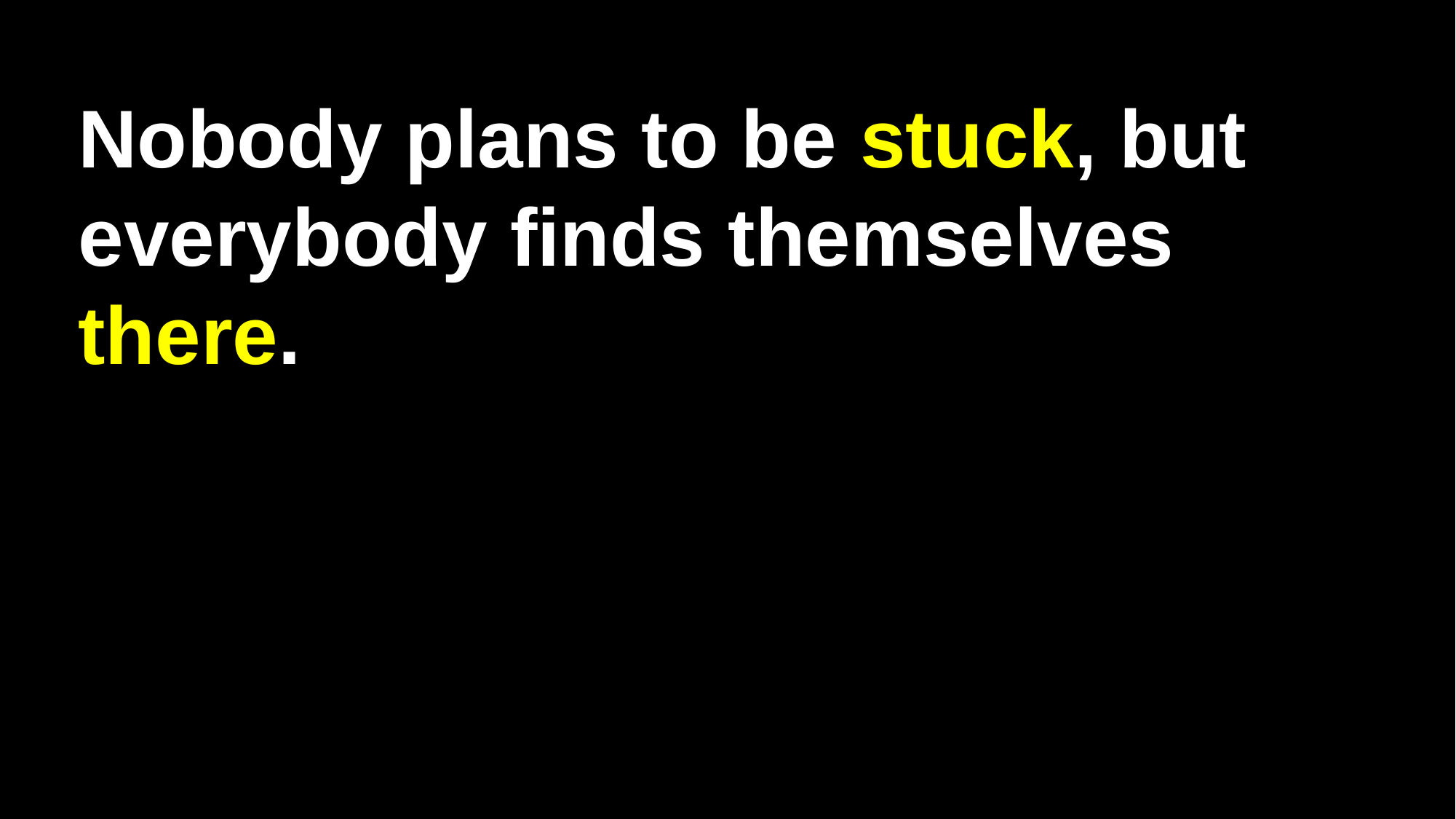

Nobody plans to be stuck, but everybody finds themselves there.